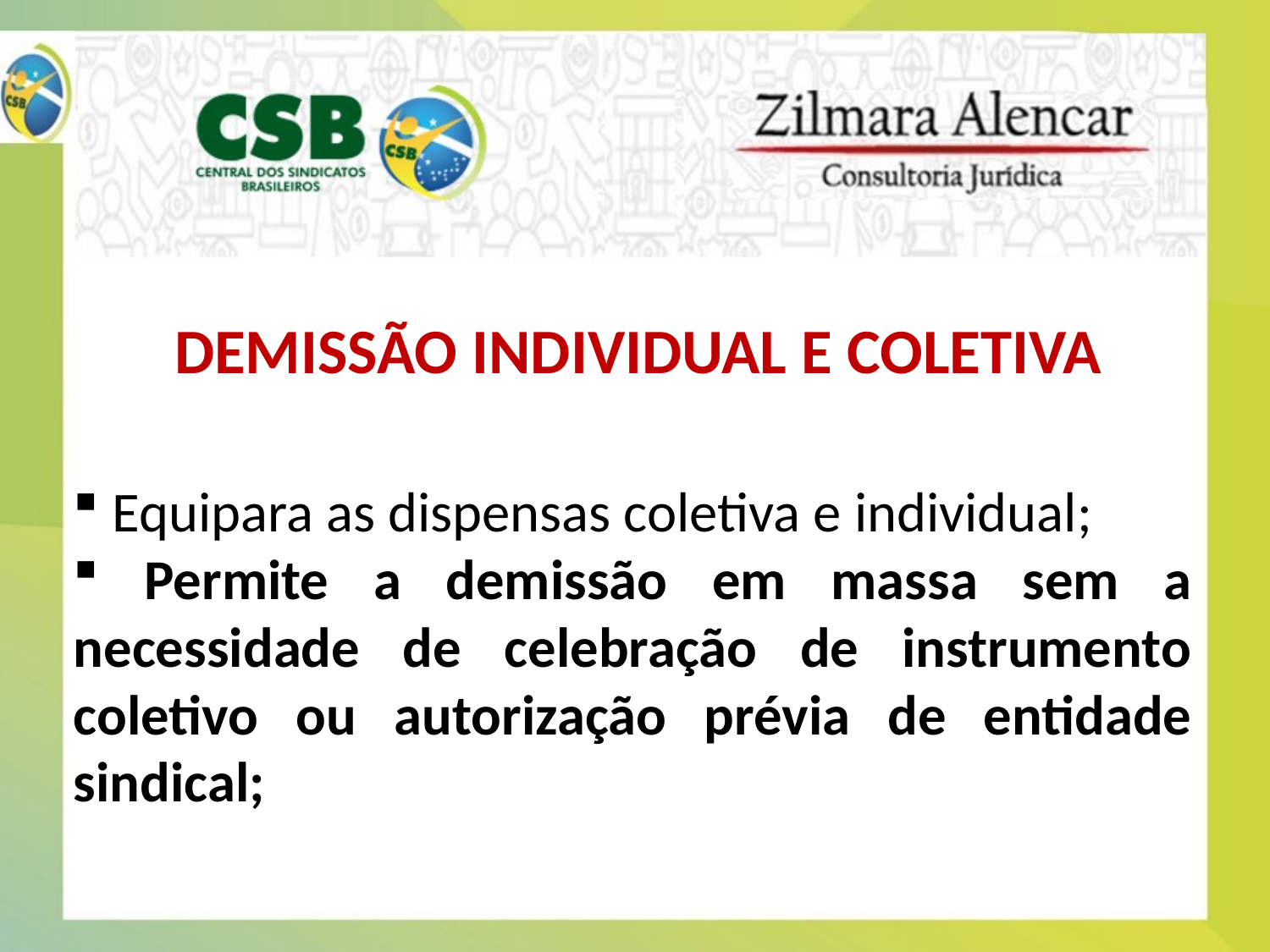

DEMISSÃO INDIVIDUAL E COLETIVA

 Equipara as dispensas coletiva e individual;
 Permite a demissão em massa sem a necessidade de celebração de instrumento coletivo ou autorização prévia de entidade sindical;